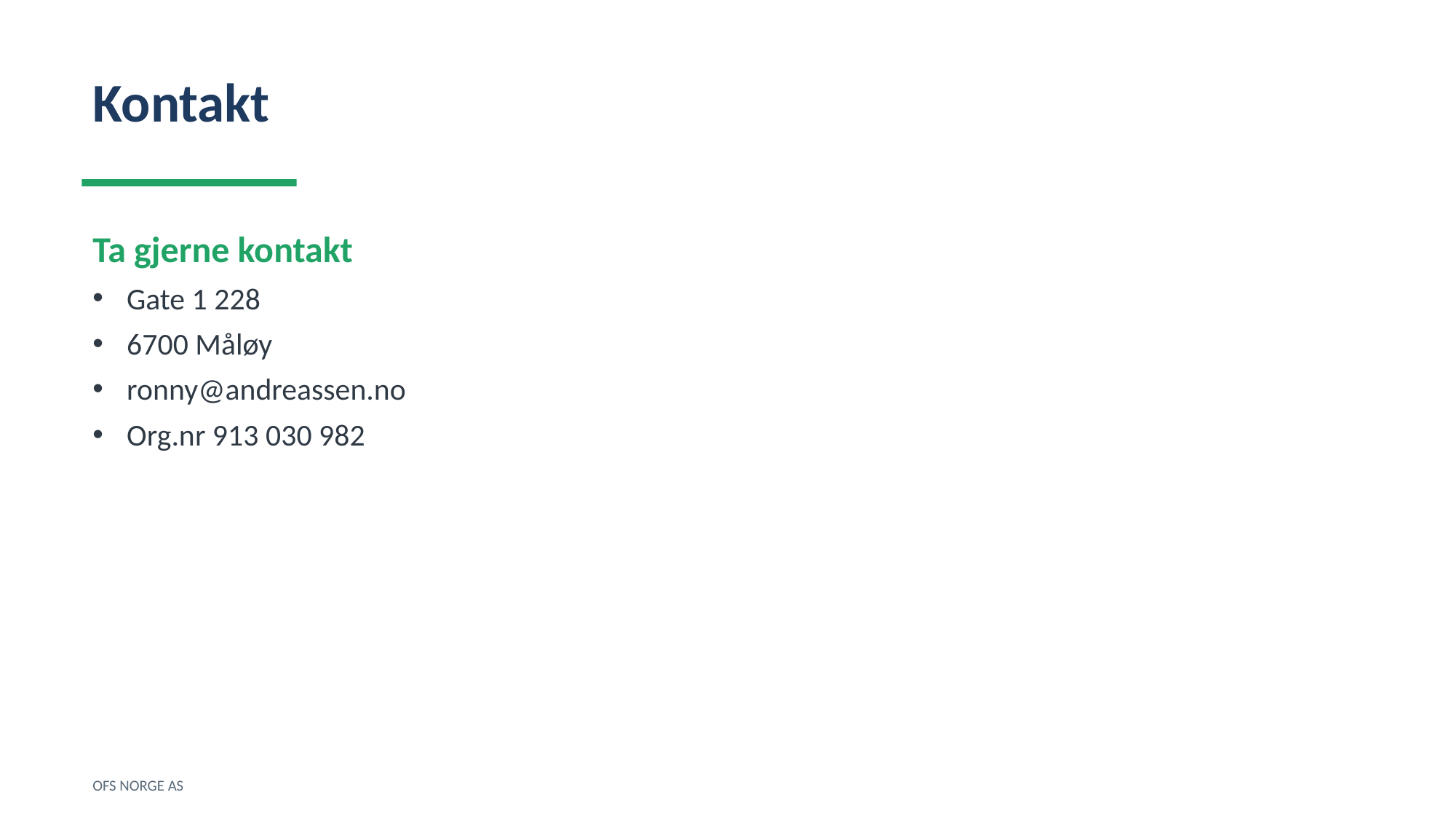

Kontakt

Ta gjerne kontakt
Gate 1 228
6700 Måløy
ronny@andreassen.no
Org.nr 913 030 982
OFS NORGE AS